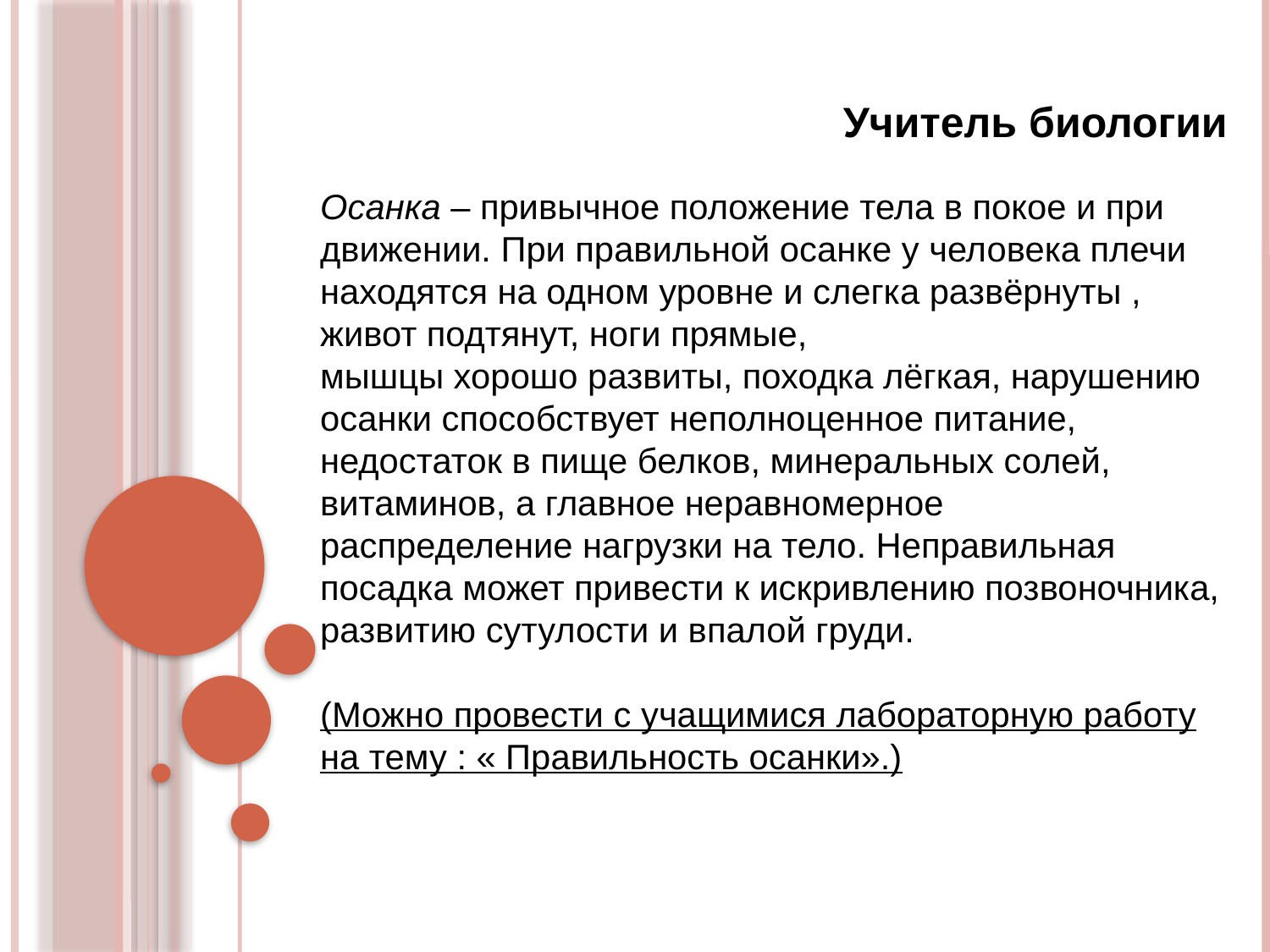

Учитель биологии

Осанка – привычное положение тела в покое и при движении. При правильной осанке у человека плечи находятся на одном уровне и слегка развёрнуты , живот подтянут, ноги прямые,
мышцы хорошо развиты, походка лёгкая, нарушению осанки способствует неполноценное питание, недостаток в пище белков, минеральных солей, витаминов, а главное неравномерное
распределение нагрузки на тело. Неправильная посадка может привести к искривлению позвоночника, развитию сутулости и впалой груди.

(Можно провести с учащимися лабораторную работу
на тему : « Правильность осанки».)